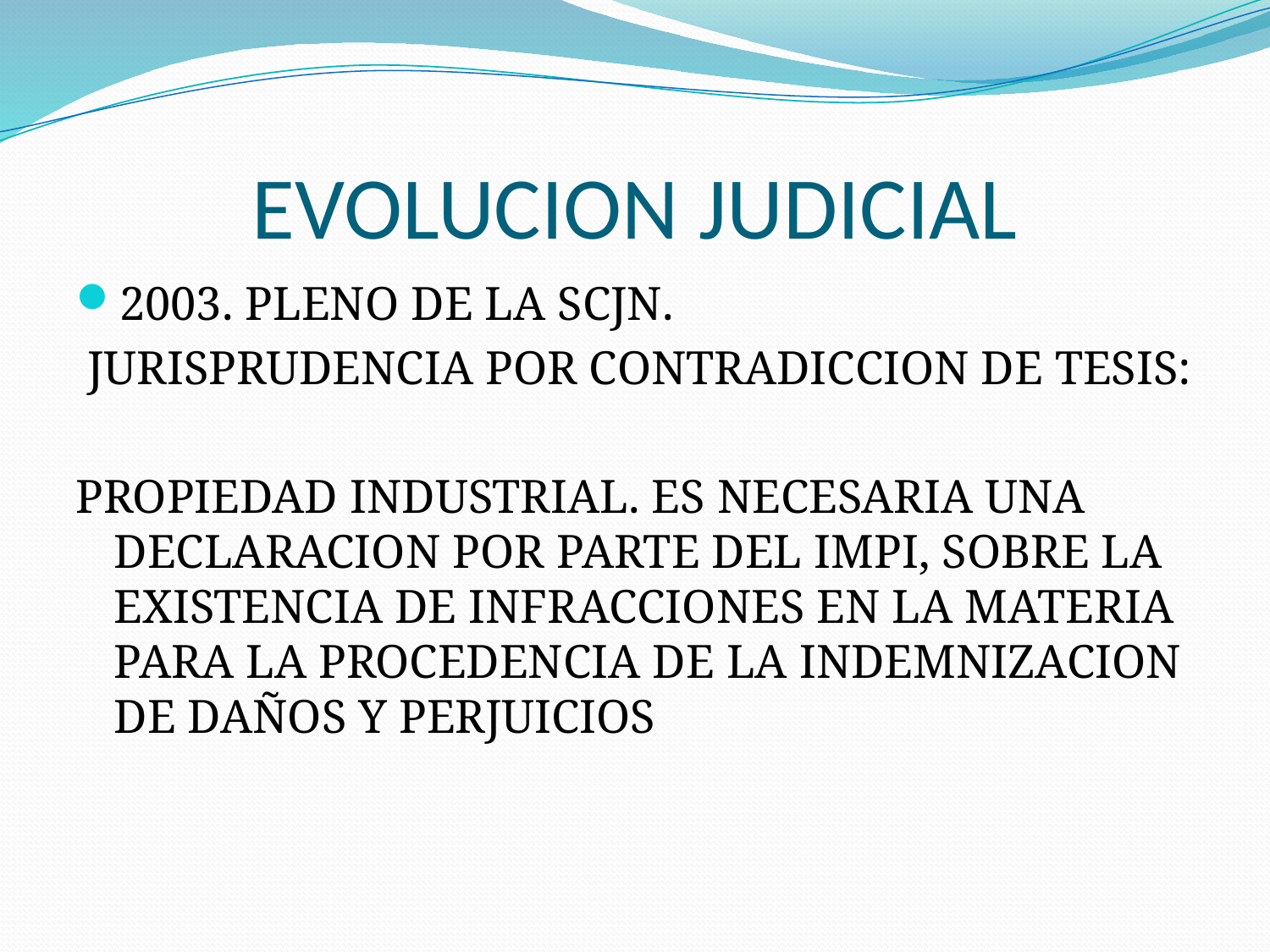

# EVOLUCION JUDICIAL
2003. PLENO DE LA SCJN.
 JURISPRUDENCIA POR CONTRADICCION DE TESIS:

PROPIEDAD INDUSTRIAL. ES NECESARIA UNA DECLARACION POR PARTE DEL IMPI, SOBRE LA EXISTENCIA DE INFRACCIONES EN LA MATERIA PARA LA PROCEDENCIA DE LA INDEMNIZACION DE DAÑOS Y PERJUICIOS